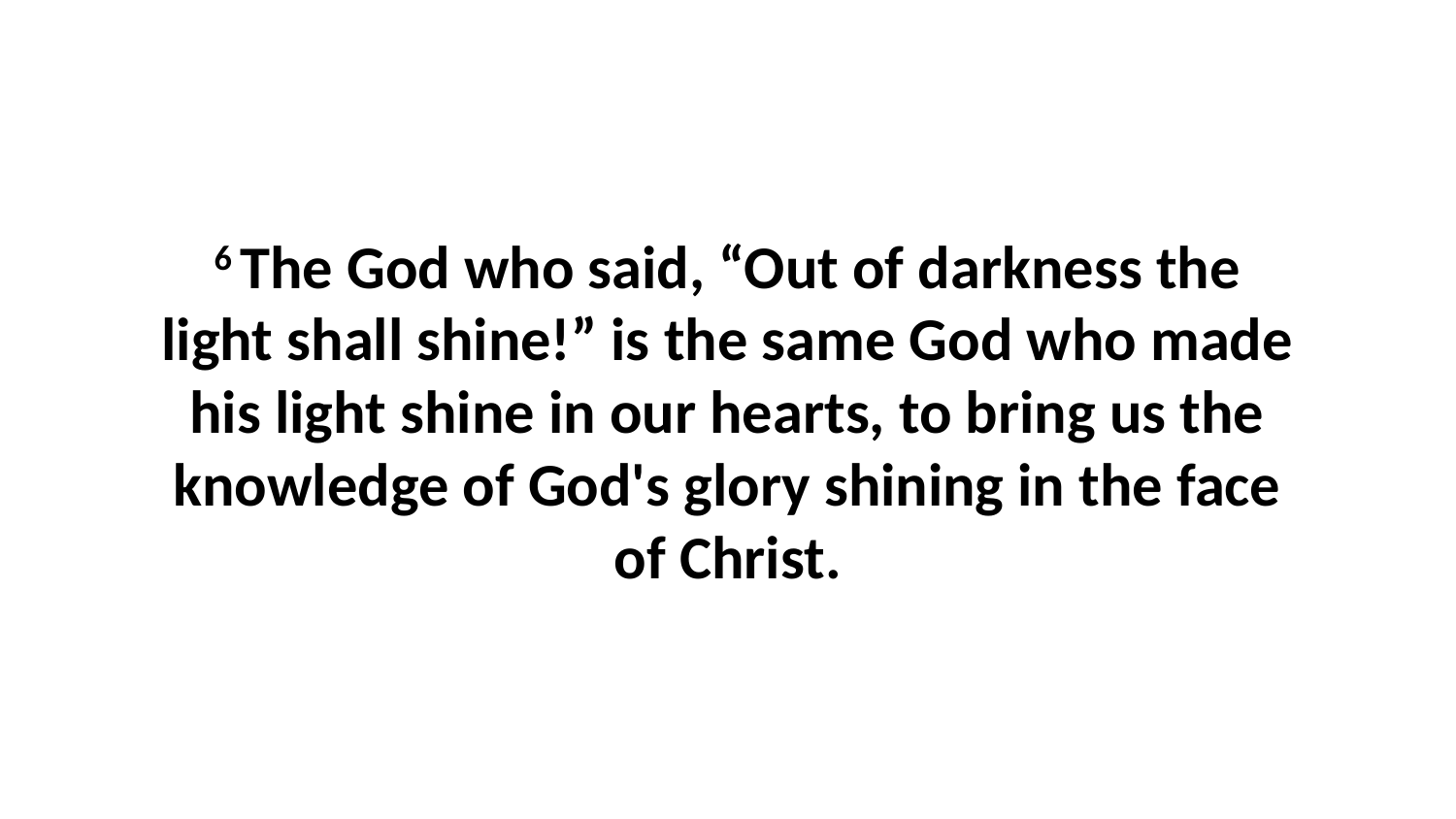

6 The God who said, “Out of darkness the light shall shine!” is the same God who made his light shine in our hearts, to bring us the knowledge of God's glory shining in the face of Christ.